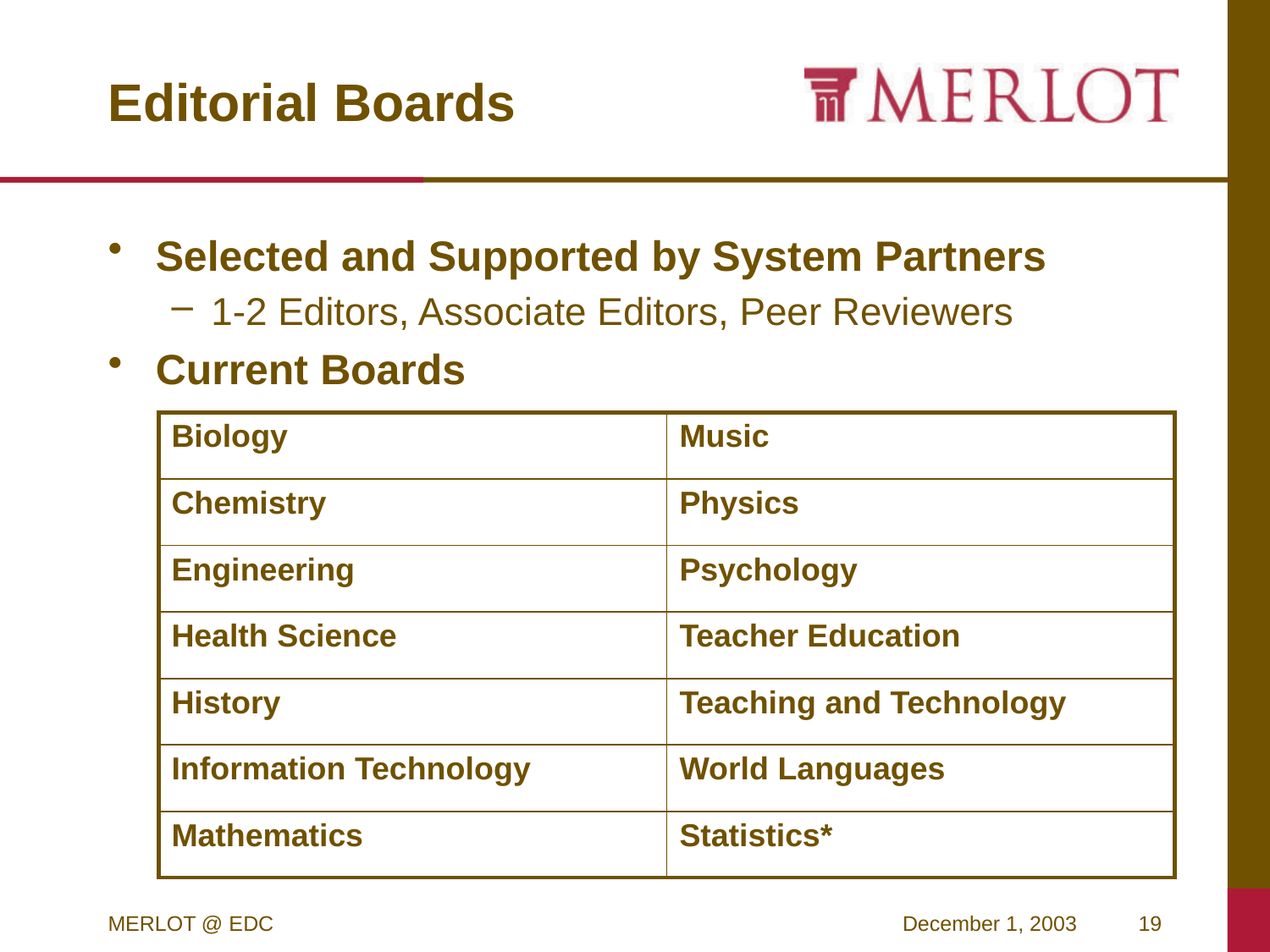

# Editorial Boards
Selected and Supported by System Partners
1-2 Editors, Associate Editors, Peer Reviewers
Current Boards

| Biology | Music |
| --- | --- |
| Chemistry | Physics |
| Engineering | Psychology |
| Health Science | Teacher Education |
| History | Teaching and Technology |
| Information Technology | World Languages |
| Mathematics | Statistics\* |
MERLOT @ EDC
December 1, 2003
19